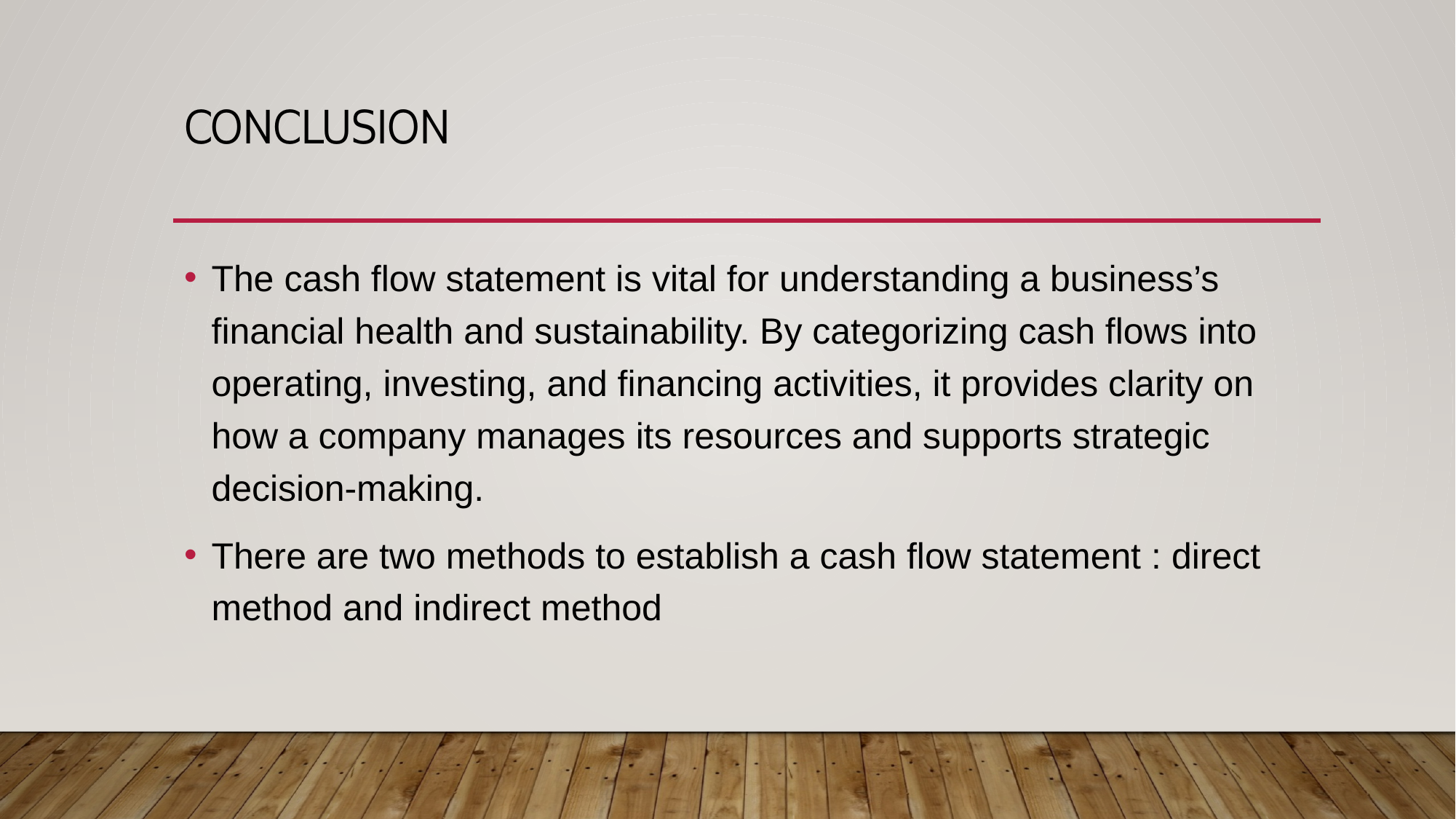

# conclusion
The cash flow statement is vital for understanding a business’s financial health and sustainability. By categorizing cash flows into operating, investing, and financing activities, it provides clarity on how a company manages its resources and supports strategic decision-making.
There are two methods to establish a cash flow statement : direct method and indirect method